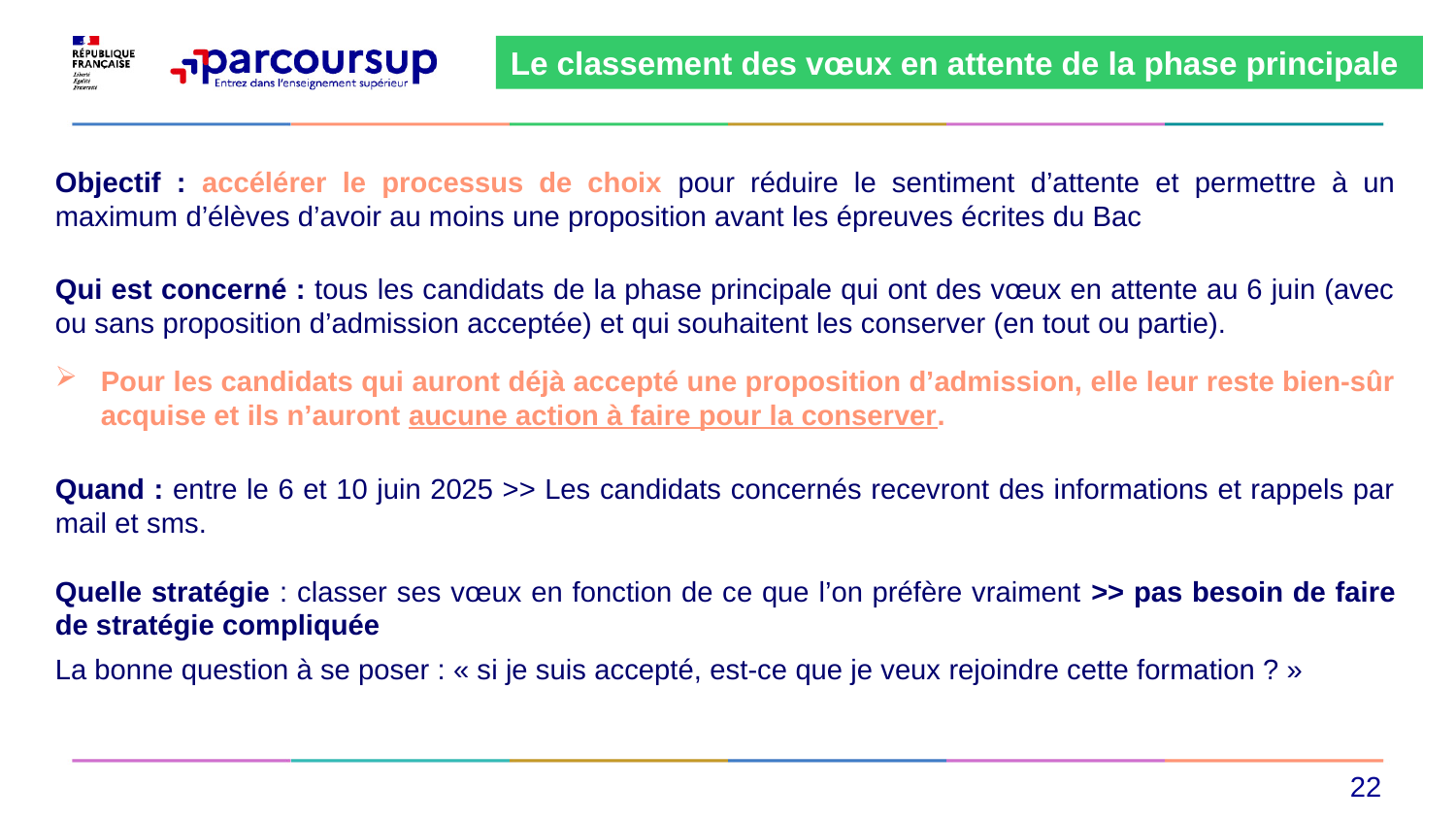

Le classement des vœux en attente de la phase principale
Objectif : accélérer le processus de choix pour réduire le sentiment d’attente et permettre à un maximum d’élèves d’avoir au moins une proposition avant les épreuves écrites du Bac

Qui est concerné : tous les candidats de la phase principale qui ont des vœux en attente au 6 juin (avec ou sans proposition d’admission acceptée) et qui souhaitent les conserver (en tout ou partie).
Pour les candidats qui auront déjà accepté une proposition d’admission, elle leur reste bien-sûr acquise et ils n’auront aucune action à faire pour la conserver.

Quand : entre le 6 et 10 juin 2025 >> Les candidats concernés recevront des informations et rappels par mail et sms.

Quelle stratégie : classer ses vœux en fonction de ce que l’on préfère vraiment >> pas besoin de faire de stratégie compliquée
La bonne question à se poser : « si je suis accepté, est-ce que je veux rejoindre cette formation ? »

22